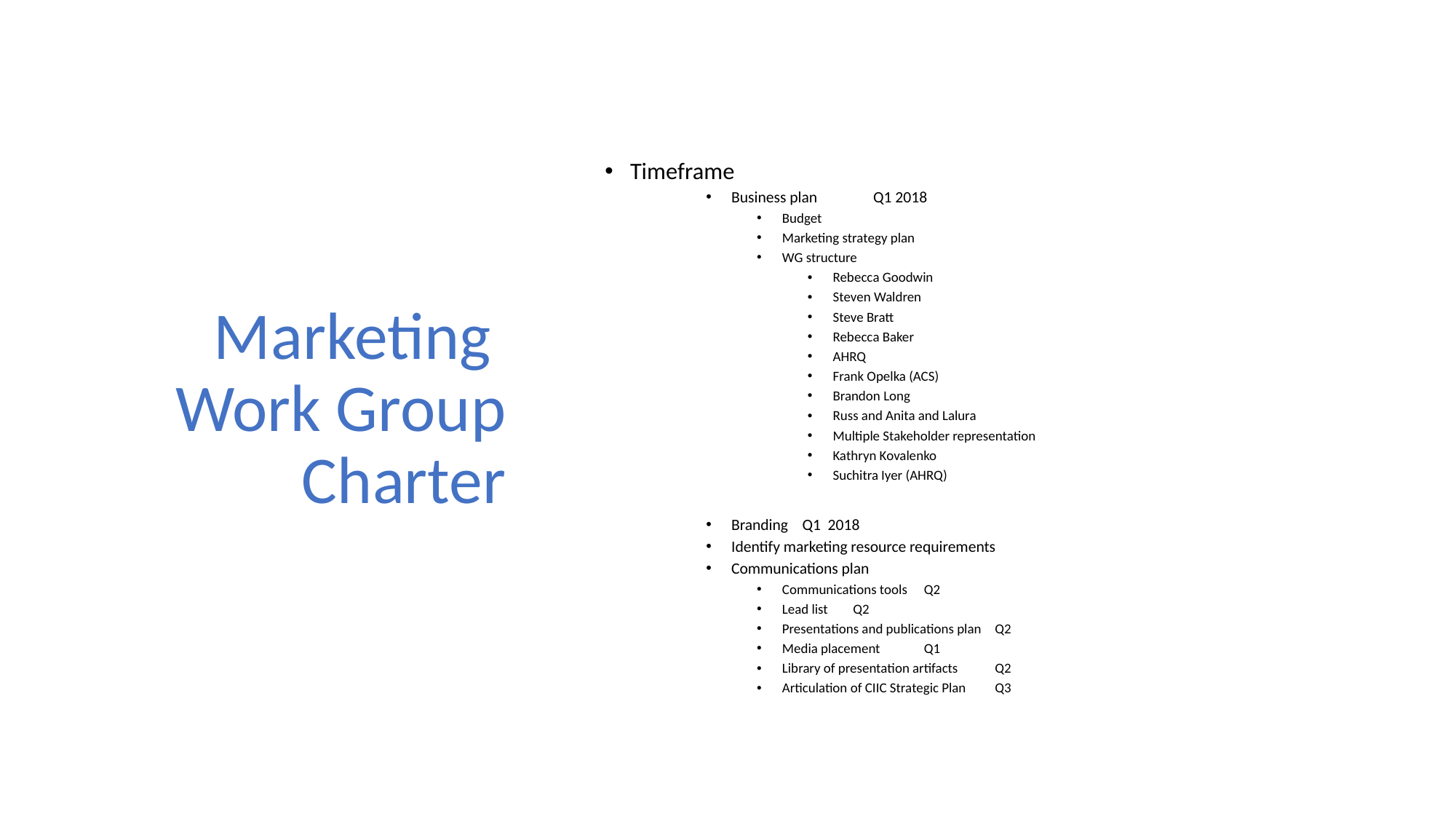

# Marketing  Work Group Charter

Timeframe
Business plan	Q1 2018
Budget
Marketing strategy plan
WG structure
Rebecca Goodwin
Steven Waldren
Steve Bratt
Rebecca Baker
AHRQ
Frank Opelka (ACS)
Brandon Long
Russ and Anita and Lalura
Multiple Stakeholder representation
Kathryn Kovalenko
Suchitra Iyer (AHRQ)

Branding	Q1  2018
Identify marketing resource requirements
Communications plan
Communications tools		Q2
Lead list			Q2
Presentations and publications plan	Q2
Media placement 		Q1
Library of presentation artifacts 	Q2
Articulation of CIIC Strategic Plan 	Q3